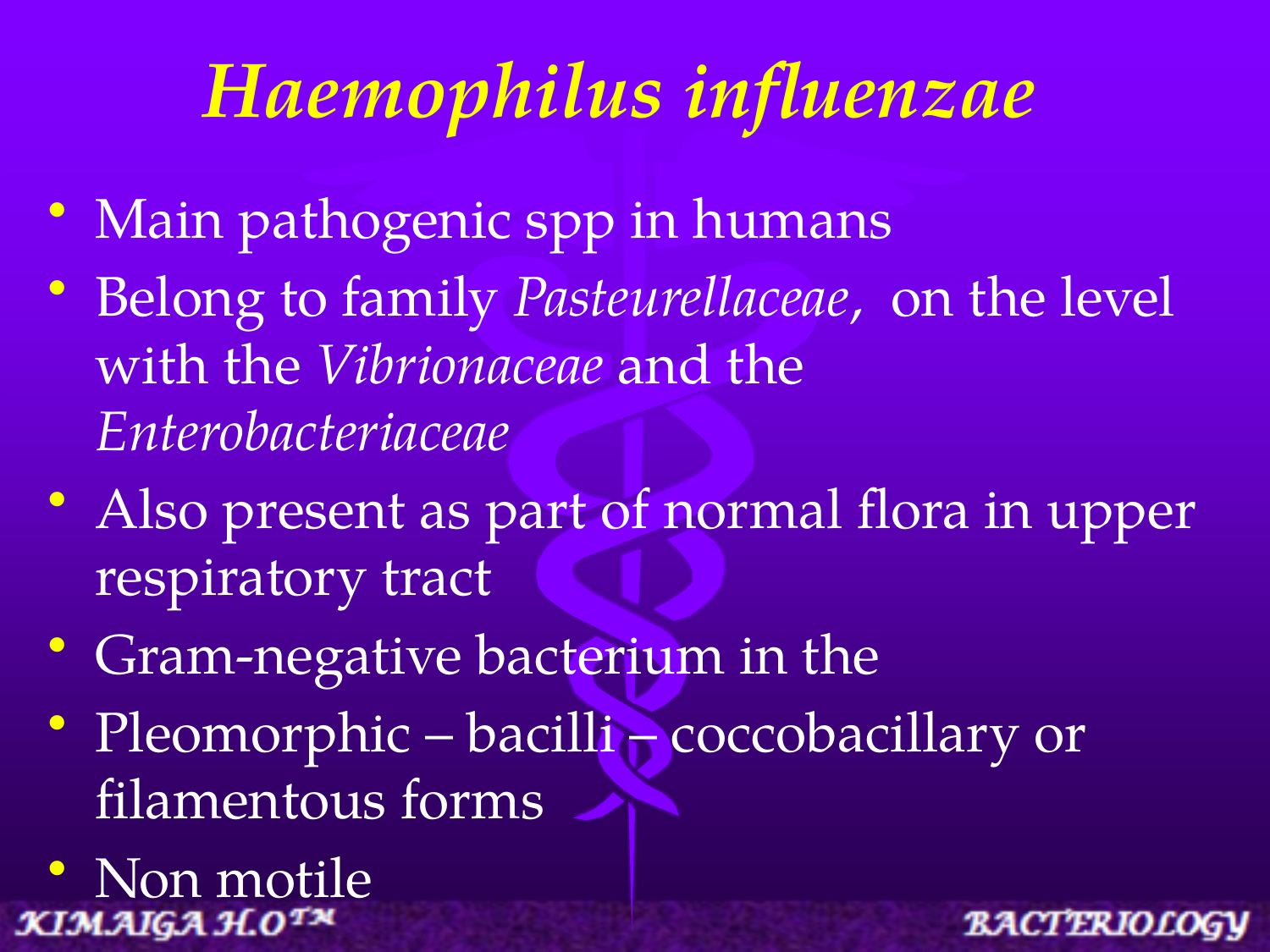

# Haemophilus influenzae
Main pathogenic spp in humans
Belong to family Pasteurellaceae,  on the level with the Vibrionaceae and the Enterobacteriaceae
Also present as part of normal flora in upper respiratory tract
Gram-negative bacterium in the
Pleomorphic – bacilli – coccobacillary or filamentous forms
Non motile